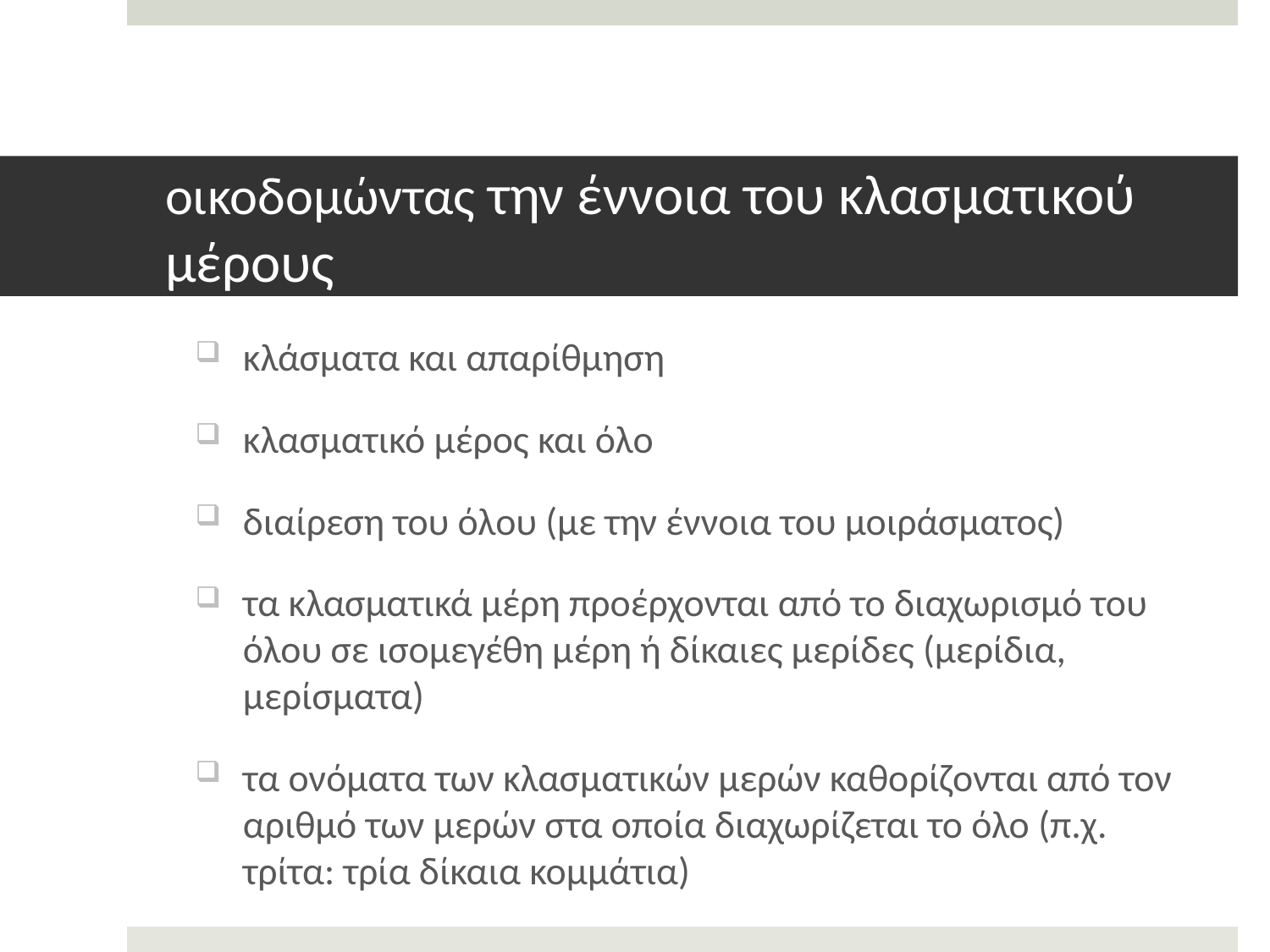

# οικοδομώντας την έννοια του κλασματικού μέρους
κλάσματα και απαρίθμηση
κλασματικό μέρος και όλο
διαίρεση του όλου (με την έννοια του μοιράσματος)
τα κλασματικά μέρη προέρχονται από το διαχωρισμό του όλου σε ισομεγέθη μέρη ή δίκαιες μερίδες (μερίδια, μερίσματα)
τα ονόματα των κλασματικών μερών καθορίζονται από τον αριθμό των μερών στα οποία διαχωρίζεται το όλο (π.χ. τρίτα: τρία δίκαια κομμάτια)